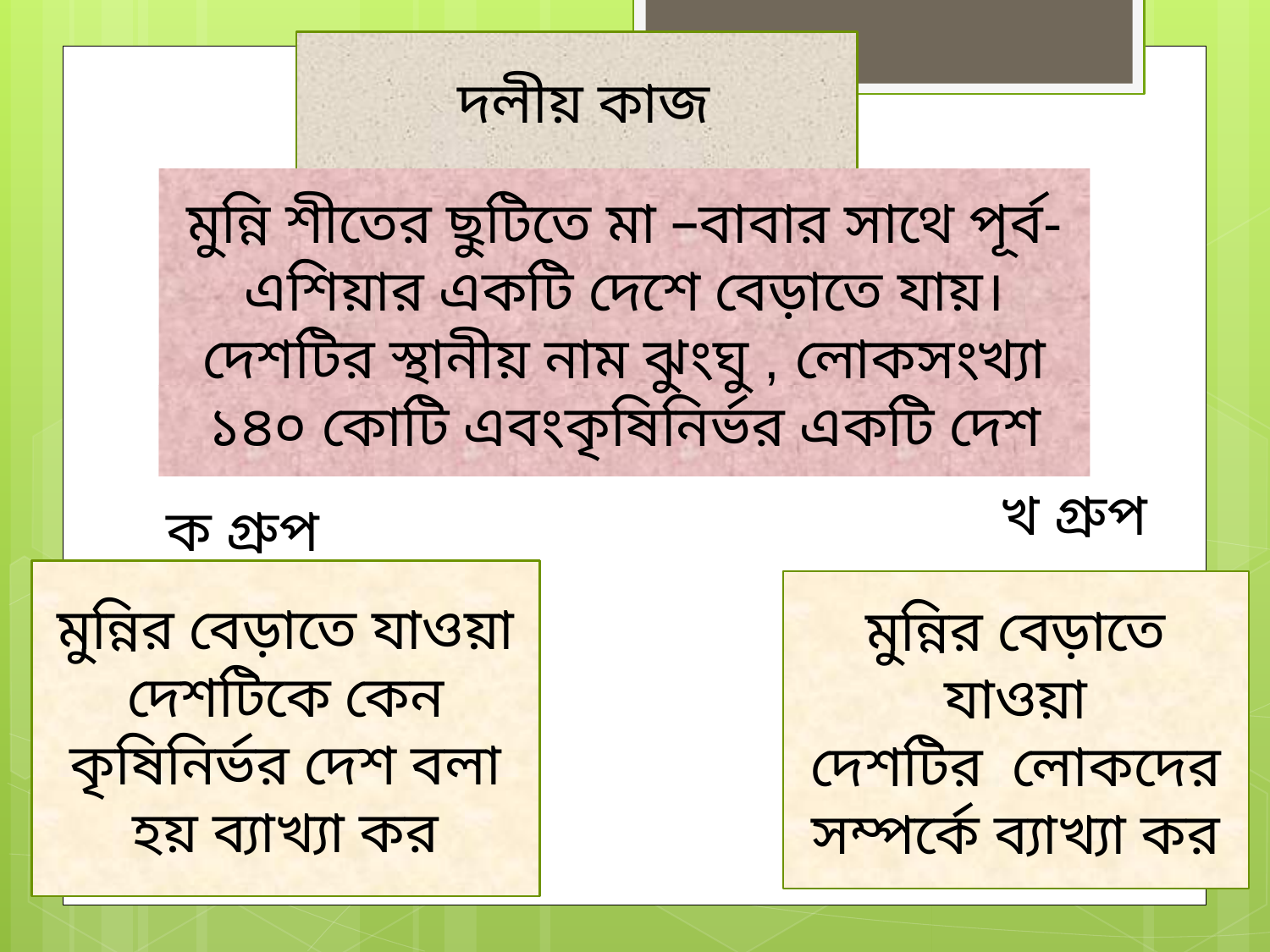

দলীয় কাজ
মুন্নি শীতের ছুটিতে মা –বাবার সাথে পূর্ব-এশিয়ার একটি দেশে বেড়াতে যায়। দেশটির স্থানীয় নাম ঝুংঘু , লোকসংখ্যা ১৪০ কোটি এবংকৃষিনির্ভর একটি দেশ
খ গ্রুপ
ক গ্রুপ
মুন্নির বেড়াতে যাওয়া দেশটিকে কেন কৃষিনির্ভর দেশ বলা হয় ব্যাখ্যা কর
মুন্নির বেড়াতে যাওয়া
দেশটির  লোকদের সম্পর্কে ব্যাখ্যা কর